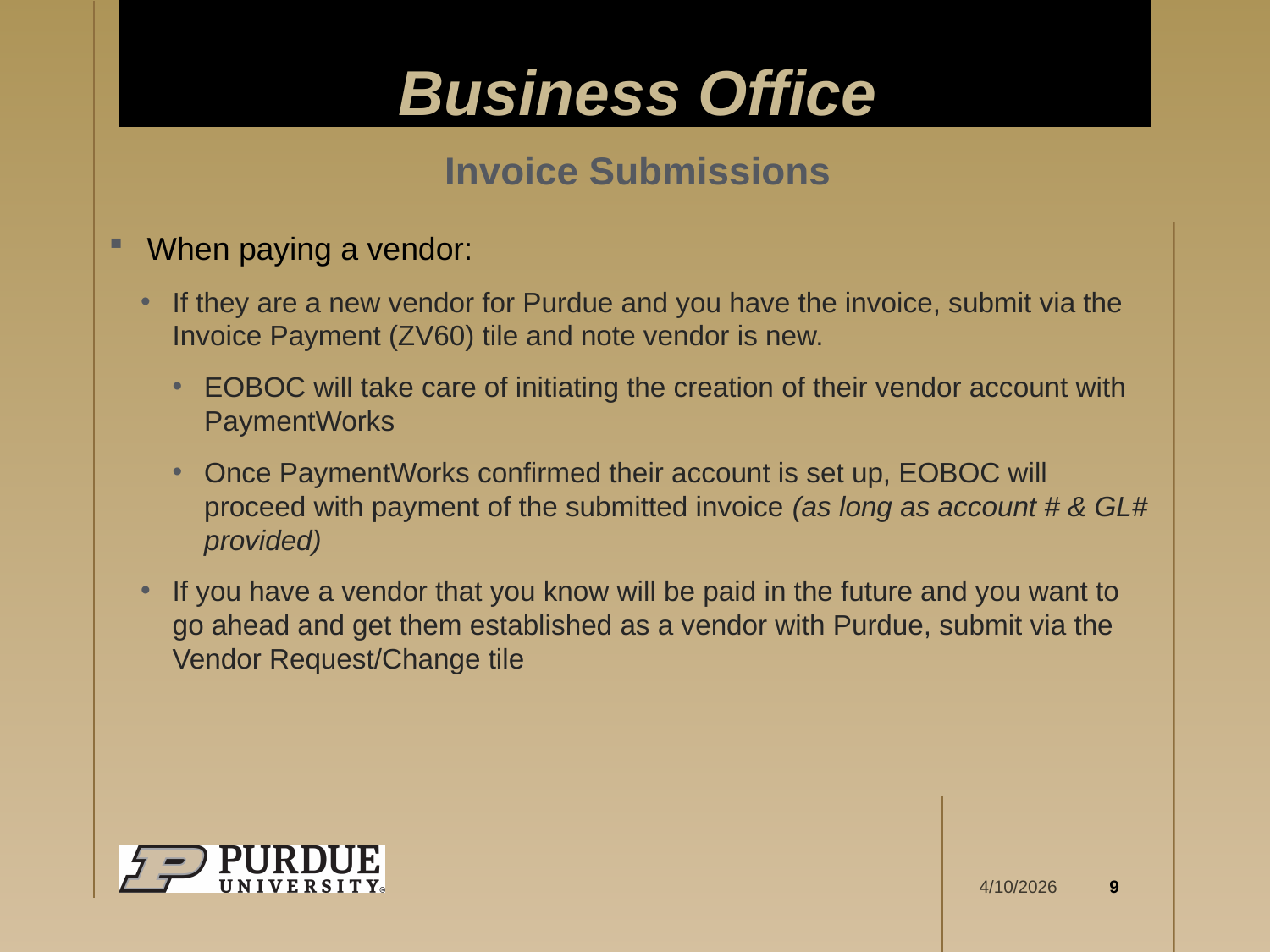

# Business Office
Invoice Submissions
When paying a vendor:
If they are a new vendor for Purdue and you have the invoice, submit via the Invoice Payment (ZV60) tile and note vendor is new.
EOBOC will take care of initiating the creation of their vendor account with PaymentWorks
Once PaymentWorks confirmed their account is set up, EOBOC will proceed with payment of the submitted invoice (as long as account # & GL# provided)
If you have a vendor that you know will be paid in the future and you want to go ahead and get them established as a vendor with Purdue, submit via the Vendor Request/Change tile
9
4/10/2026